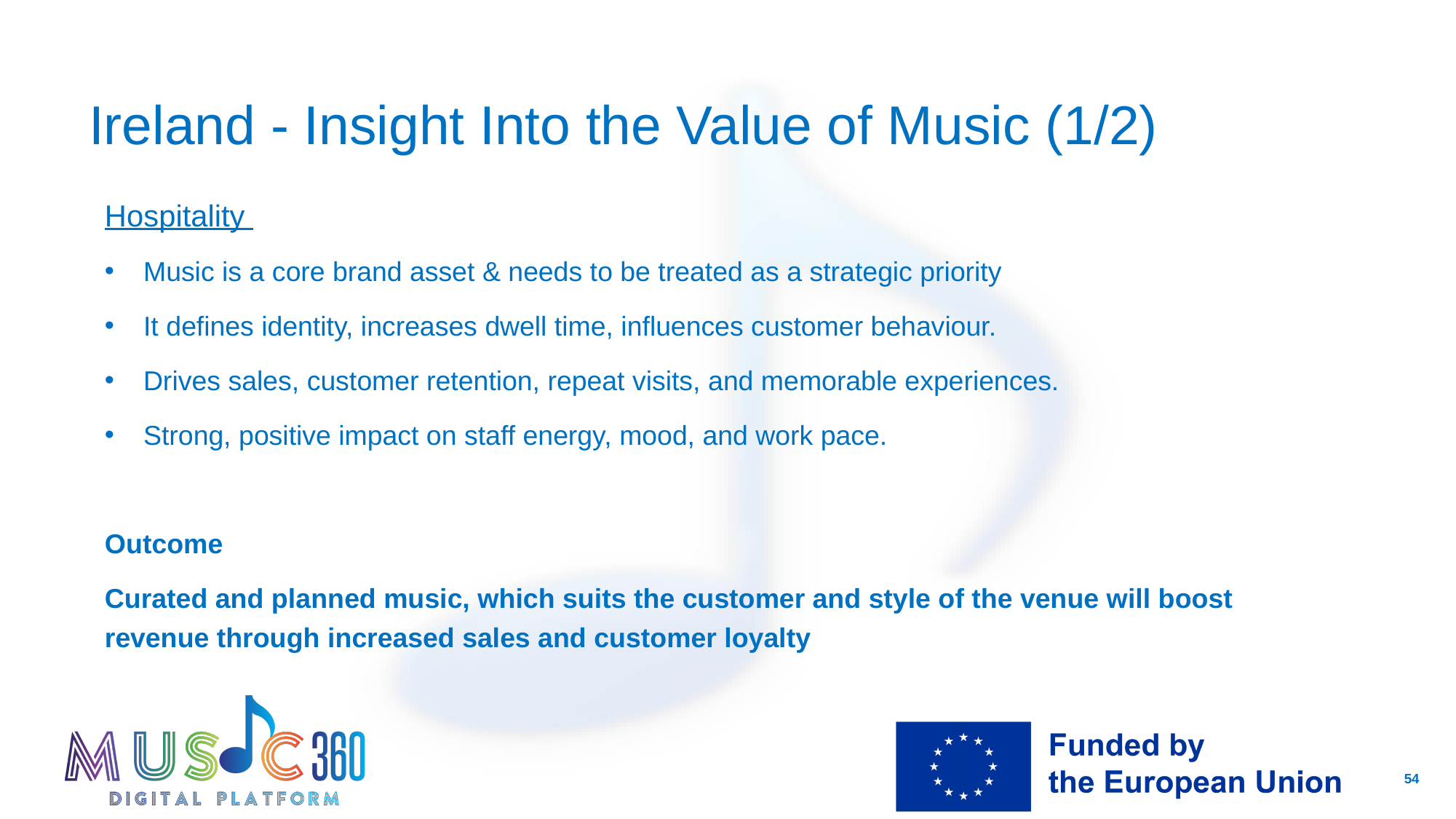

# Ireland - Insight Into the Value of Music (1/2)
Hospitality
Music is a core brand asset & needs to be treated as a strategic priority
It defines identity, increases dwell time, influences customer behaviour.
Drives sales, customer retention, repeat visits, and memorable experiences.
Strong, positive impact on staff energy, mood, and work pace.

Outcome
Curated and planned music, which suits the customer and style of the venue will boost revenue through increased sales and customer loyalty

54